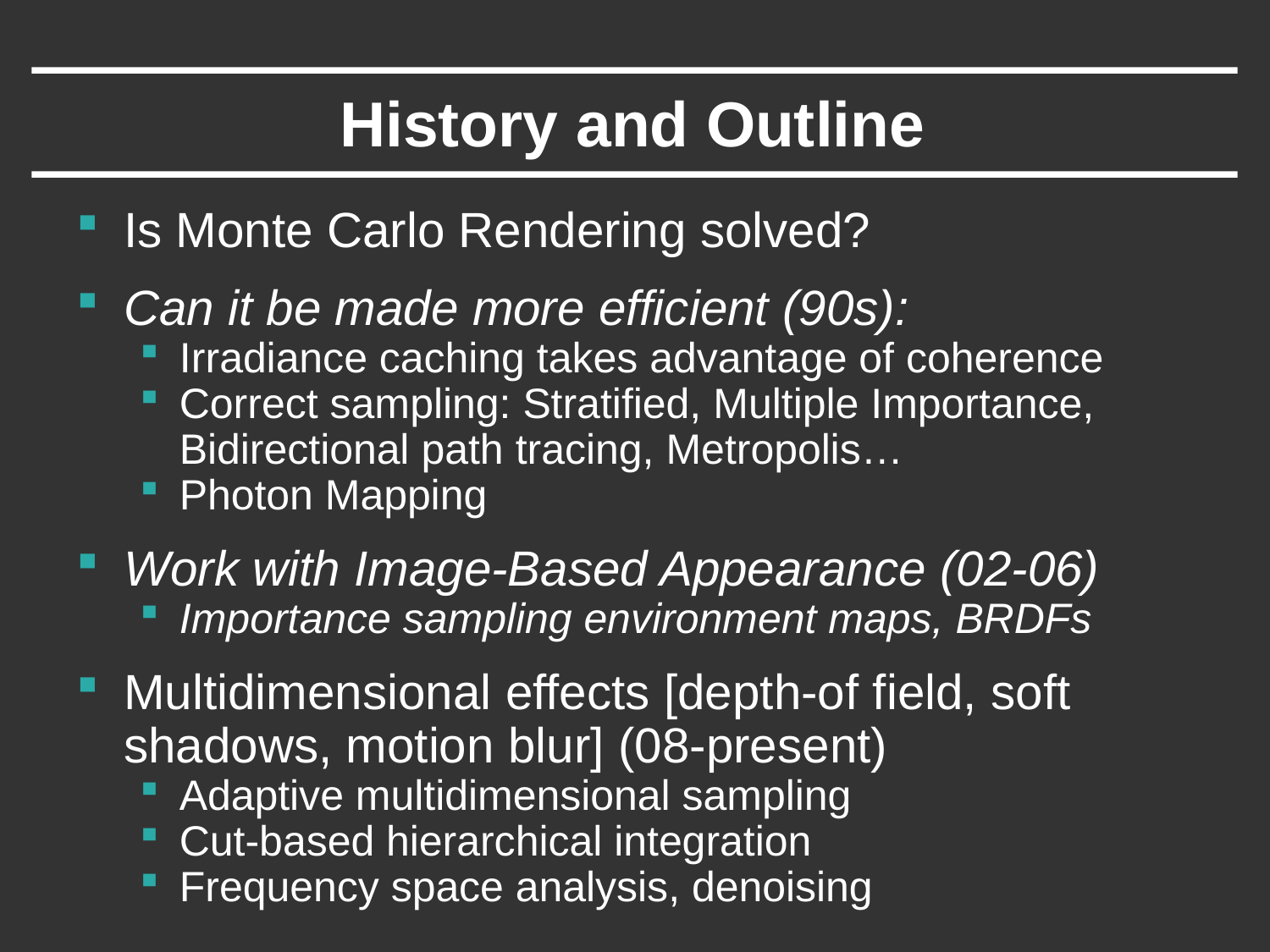

# History and Outline
Is Monte Carlo Rendering solved?
Can it be made more efficient (90s):
Irradiance caching takes advantage of coherence
Correct sampling: Stratified, Multiple Importance, Bidirectional path tracing, Metropolis…
Photon Mapping
Work with Image-Based Appearance (02-06)
Importance sampling environment maps, BRDFs
Multidimensional effects [depth-of field, soft shadows, motion blur] (08-present)
Adaptive multidimensional sampling
Cut-based hierarchical integration
Frequency space analysis, denoising